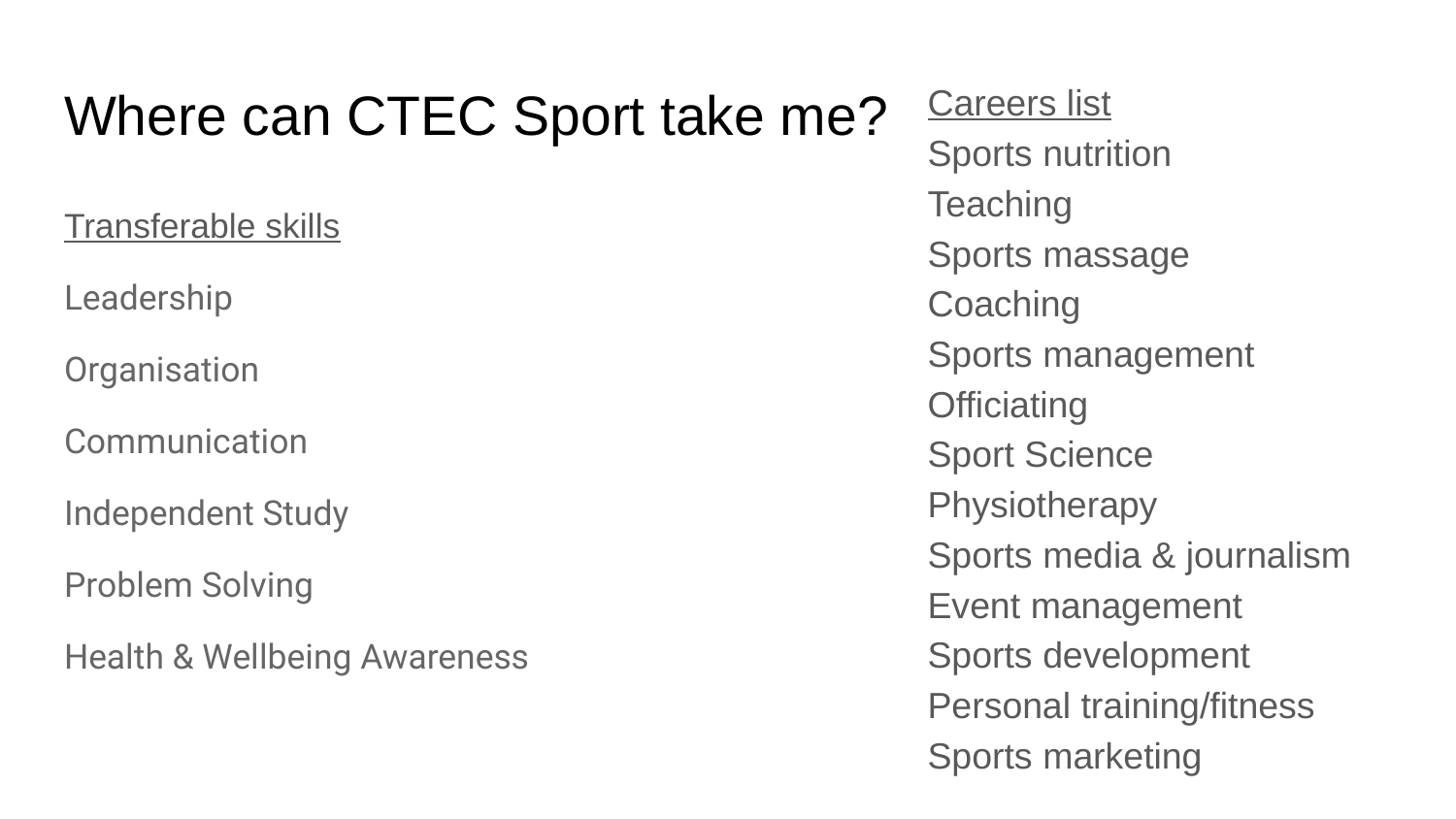

Careers list
Sports nutrition
Teaching
Sports massage
Coaching
Sports management
Officiating
Sport Science
Physiotherapy
Sports media & journalism
Event management
Sports development
Personal training/fitness
Sports marketing
# Where can CTEC Sport take me?
Transferable skills
Leadership
Organisation
Communication
Independent Study
Problem Solving
Health & Wellbeing Awareness